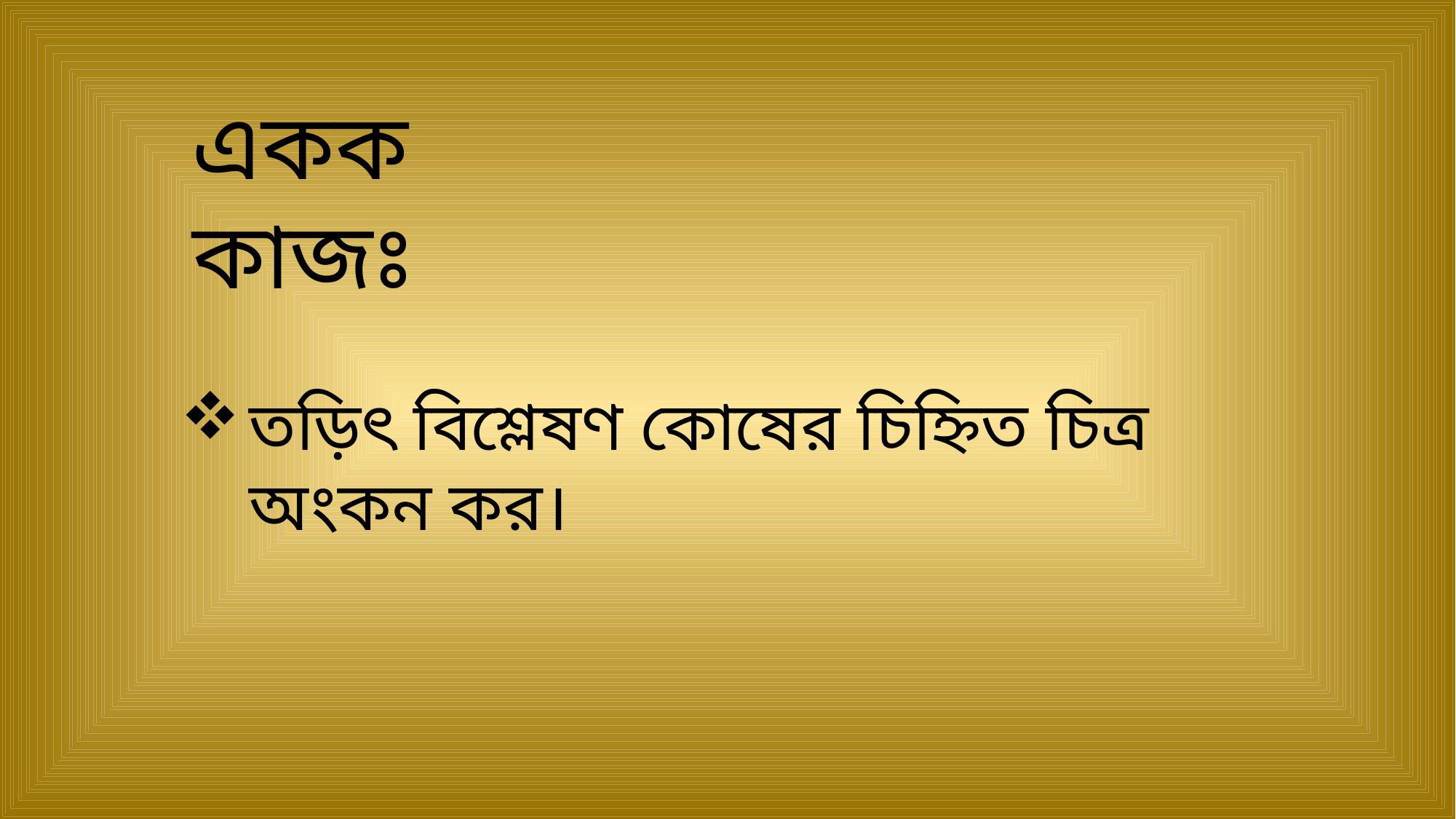

একক কাজঃ
তড়িৎ বিশ্লেষণ কোষের চিহ্নিত চিত্র অংকন কর।